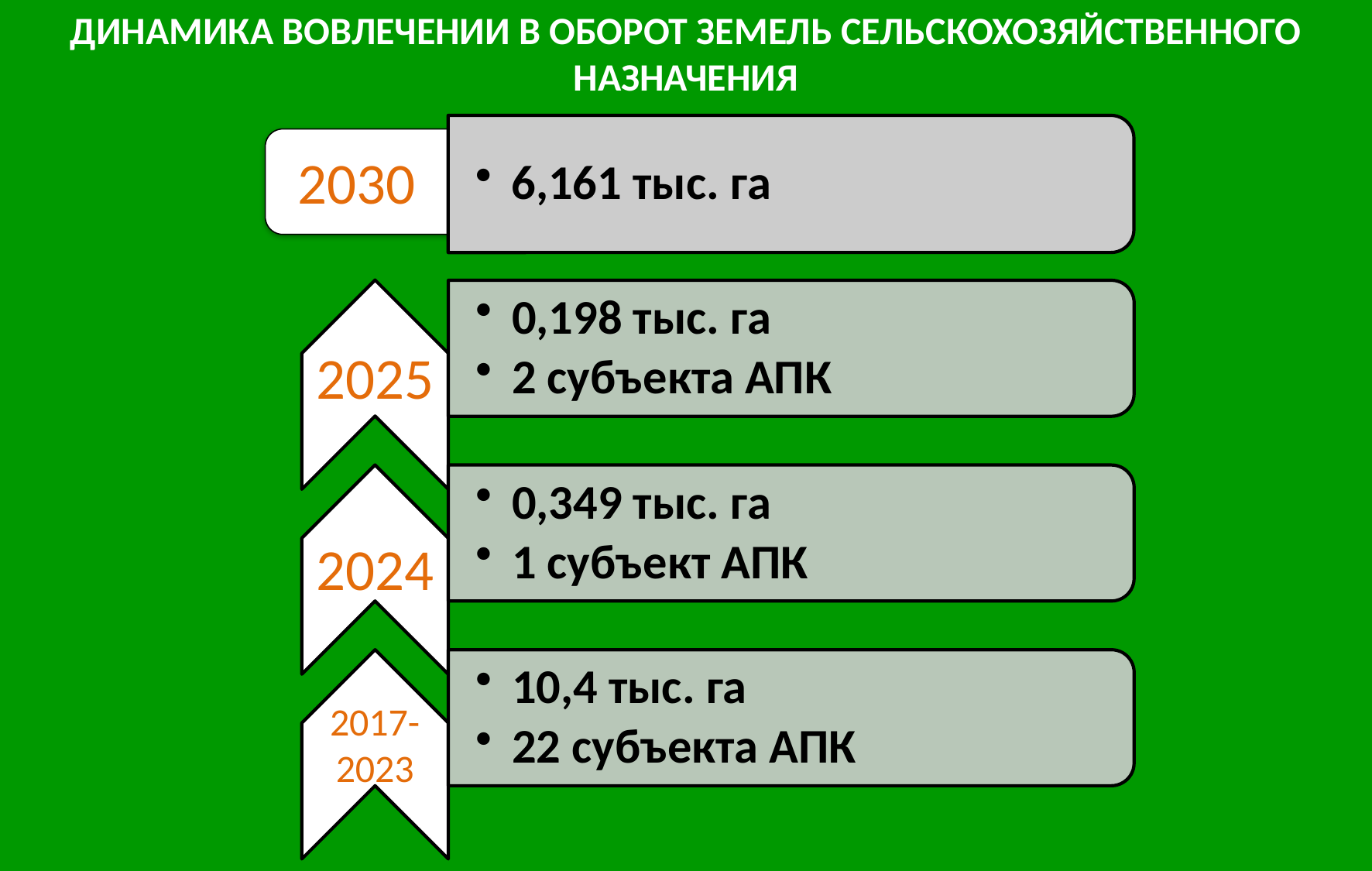

ДИНАМИКА ВОВЛЕЧЕНИИ В ОБОРОТ ЗЕМЕЛЬ СЕЛЬСКОХОЗЯЙСТВЕННОГО НАЗНАЧЕНИЯ

6,161 тыс. га

2030

0,198 тыс. га
2 субъекта АПК

0,349 тыс. га
1 субъект АПК

10,4 тыс. га
22 субъекта АПК
2025
2024
2017-
2023